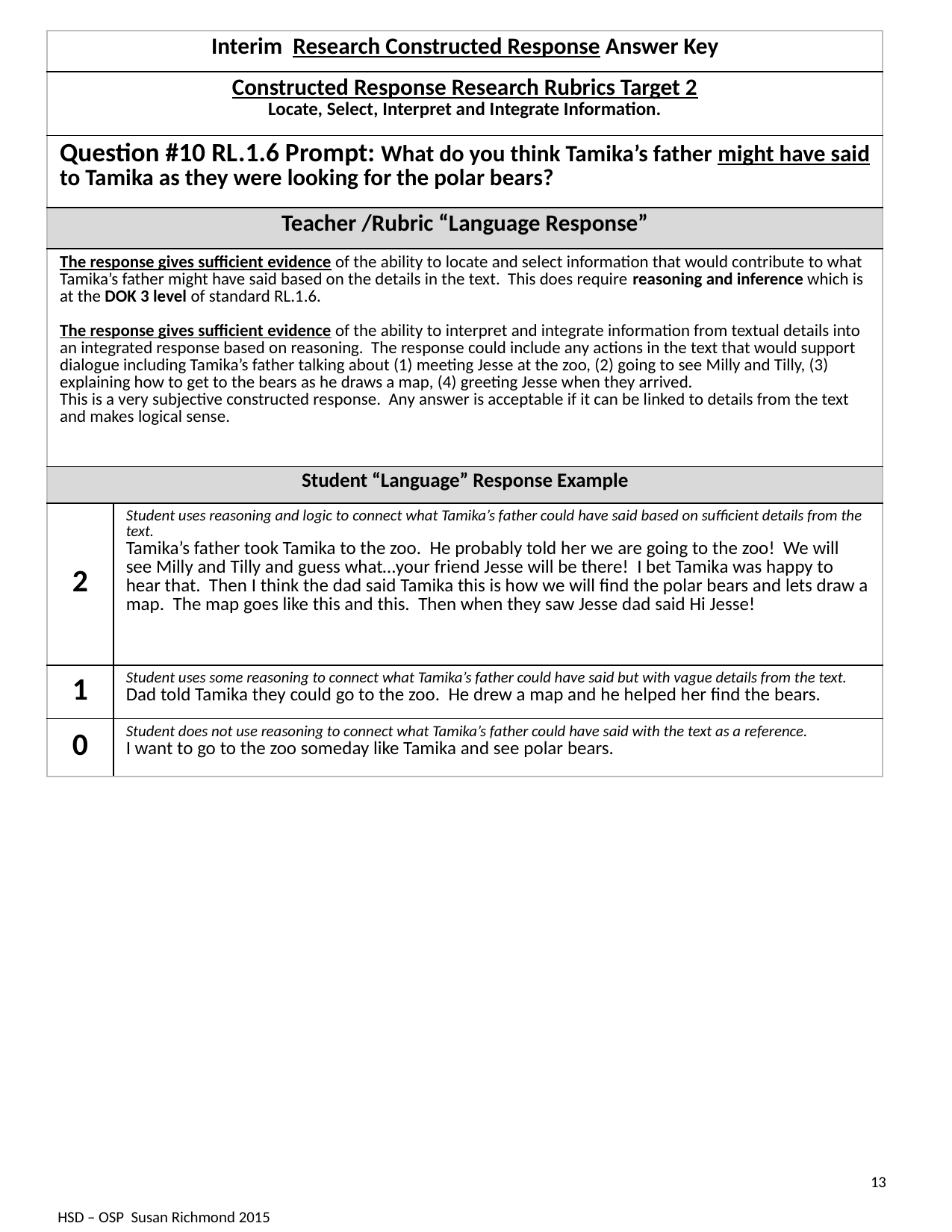

| Interim Research Constructed Response Answer Key |  |
| --- | --- |
| Constructed Response Research Rubrics Target 2 Locate, Select, Interpret and Integrate Information. |  |
| Question #10 RL.1.6 Prompt: What do you think Tamika’s father might have said to Tamika as they were looking for the polar bears? |  |
| Teacher /Rubric “Language Response” |  |
| The response gives sufficient evidence of the ability to locate and select information that would contribute to what Tamika’s father might have said based on the details in the text. This does require reasoning and inference which is at the DOK 3 level of standard RL.1.6. The response gives sufficient evidence of the ability to interpret and integrate information from textual details into an integrated response based on reasoning. The response could include any actions in the text that would support dialogue including Tamika’s father talking about (1) meeting Jesse at the zoo, (2) going to see Milly and Tilly, (3) explaining how to get to the bears as he draws a map, (4) greeting Jesse when they arrived. This is a very subjective constructed response. Any answer is acceptable if it can be linked to details from the text and makes logical sense. |  |
| Student “Language” Response Example |  |
| 2 | Student uses reasoning and logic to connect what Tamika’s father could have said based on sufficient details from the text. Tamika’s father took Tamika to the zoo. He probably told her we are going to the zoo! We will see Milly and Tilly and guess what…your friend Jesse will be there! I bet Tamika was happy to hear that. Then I think the dad said Tamika this is how we will find the polar bears and lets draw a map. The map goes like this and this. Then when they saw Jesse dad said Hi Jesse! |
| 1 | Student uses some reasoning to connect what Tamika’s father could have said but with vague details from the text. Dad told Tamika they could go to the zoo. He drew a map and he helped her find the bears. |
| 0 | Student does not use reasoning to connect what Tamika’s father could have said with the text as a reference. I want to go to the zoo someday like Tamika and see polar bears. |
13